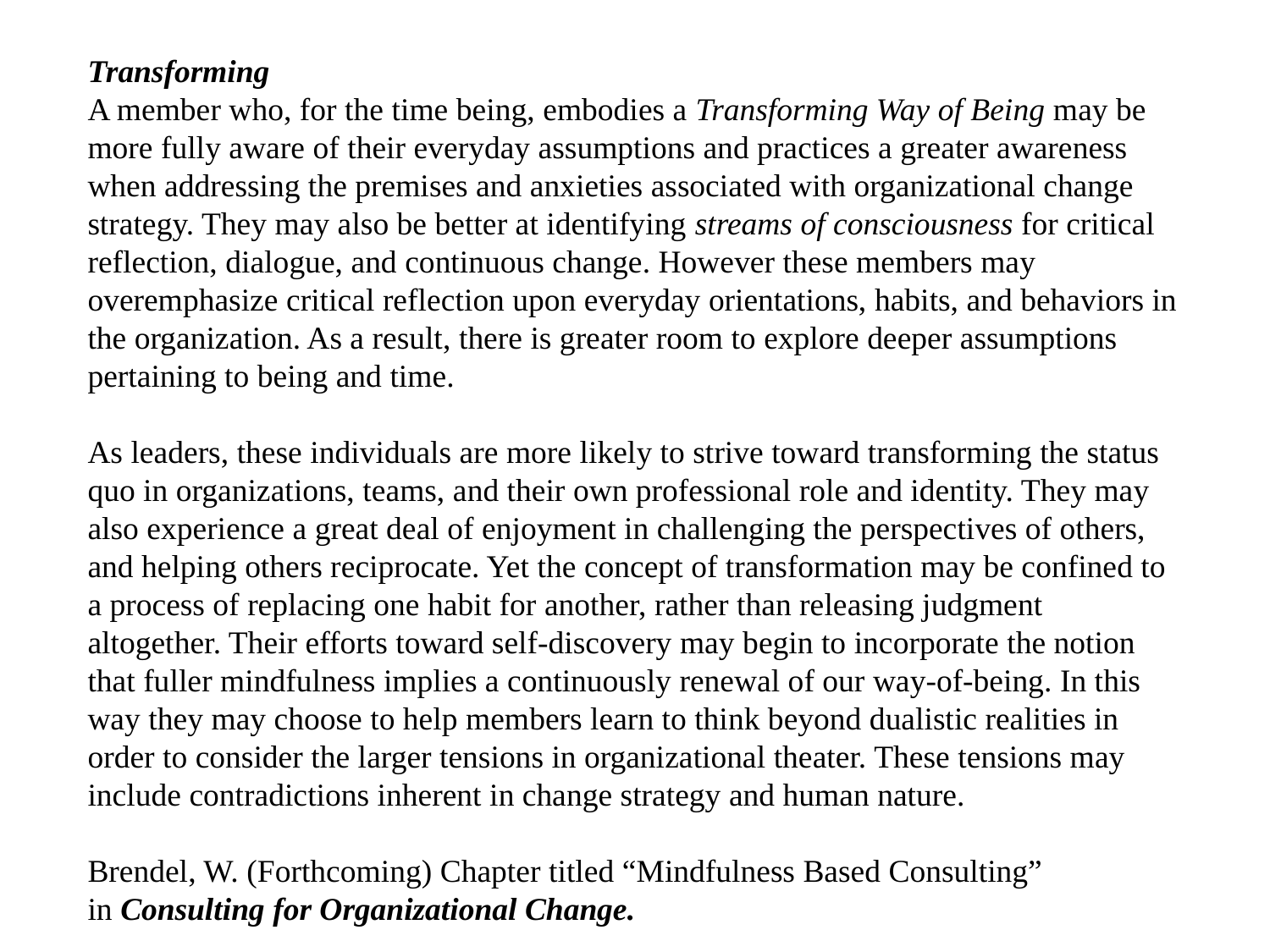

Transforming
A member who, for the time being, embodies a Transforming Way of Being may be more fully aware of their everyday assumptions and practices a greater awareness when addressing the premises and anxieties associated with organizational change strategy. They may also be better at identifying streams of consciousness for critical reflection, dialogue, and continuous change. However these members may overemphasize critical reflection upon everyday orientations, habits, and behaviors in the organization. As a result, there is greater room to explore deeper assumptions pertaining to being and time.
As leaders, these individuals are more likely to strive toward transforming the status quo in organizations, teams, and their own professional role and identity. They may also experience a great deal of enjoyment in challenging the perspectives of others, and helping others reciprocate. Yet the concept of transformation may be confined to a process of replacing one habit for another, rather than releasing judgment altogether. Their efforts toward self-discovery may begin to incorporate the notion that fuller mindfulness implies a continuously renewal of our way-of-being. In this way they may choose to help members learn to think beyond dualistic realities in order to consider the larger tensions in organizational theater. These tensions may include contradictions inherent in change strategy and human nature.

Brendel, W. (Forthcoming) Chapter titled “Mindfulness Based Consulting”
in Consulting for Organizational Change.